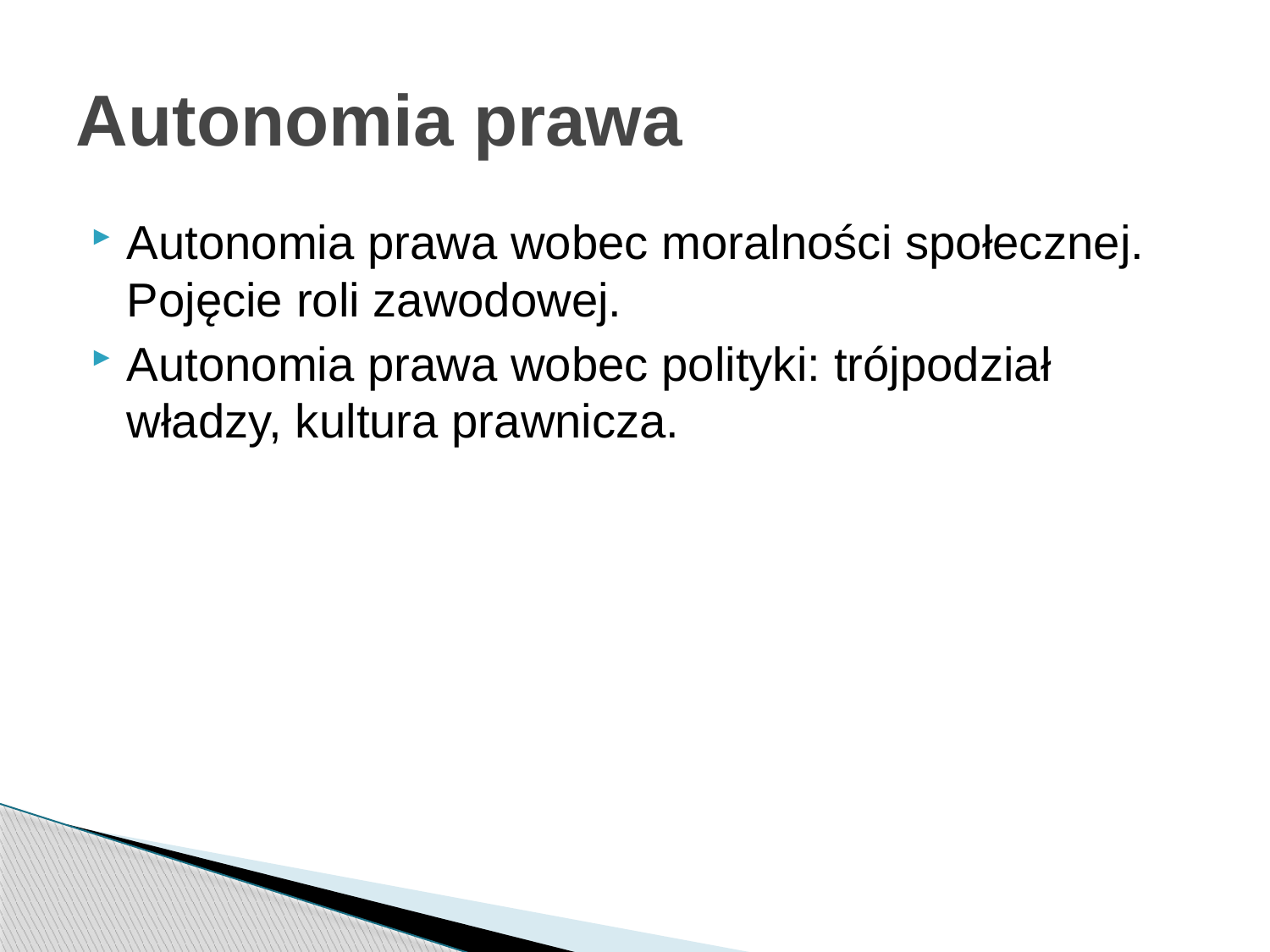

# Autonomia prawa
Autonomia prawa wobec moralności społecznej. Pojęcie roli zawodowej.
Autonomia prawa wobec polityki: trójpodział władzy, kultura prawnicza.